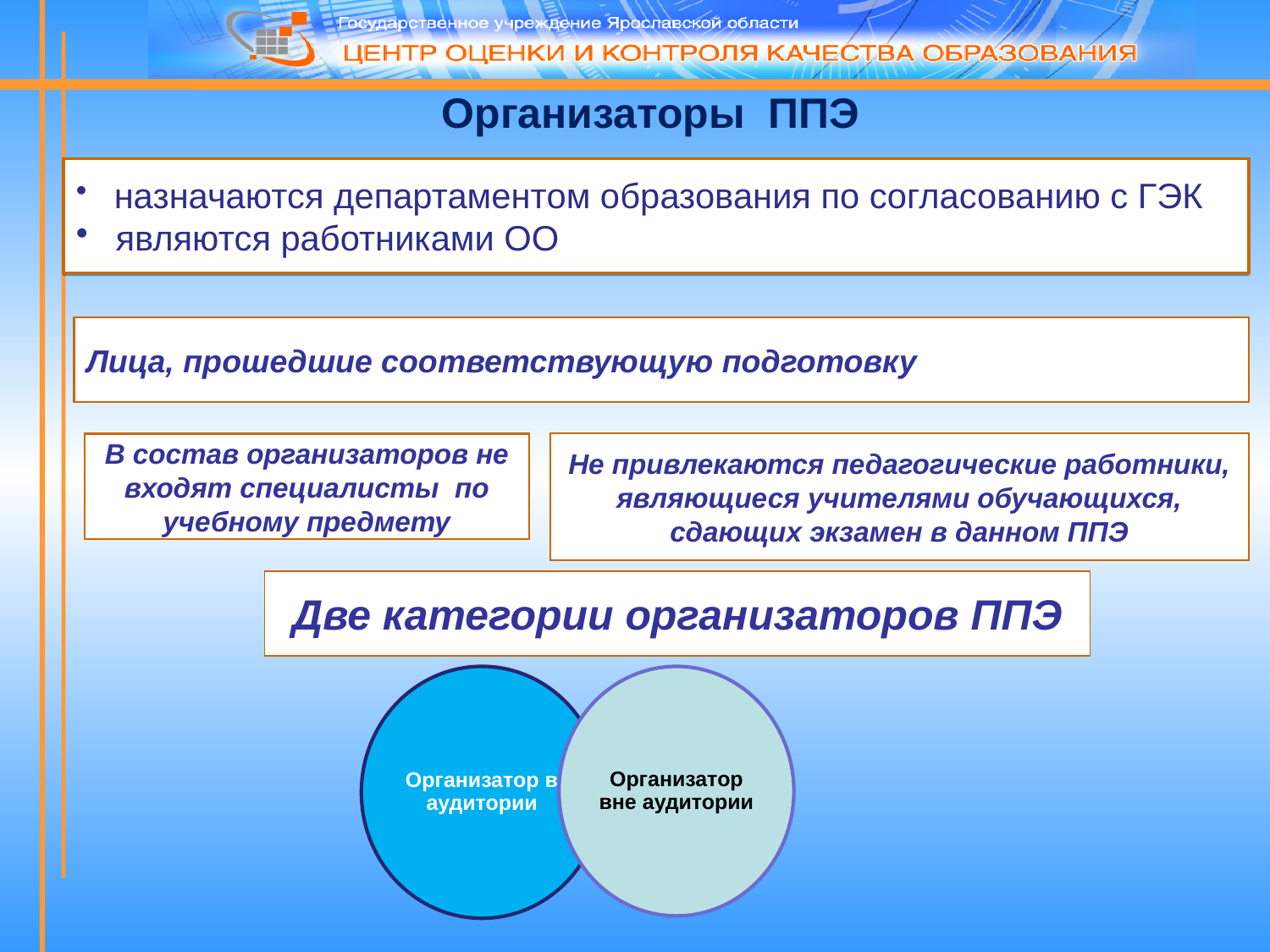

Организаторы  ППЭ
 назначаются департаментом образования по согласованию с ГЭК
 являются работниками ОО
Лица, прошедшие соответствующую подготовку
В состав организаторов не входят специалисты  по учебному предмету
Не привлекаются педагогические работники, являющиеся учителями обучающихся, сдающих экзамен в данном ППЭ
Две категории организаторов ППЭ
Организатор в аудитории
Организатор вне аудитории